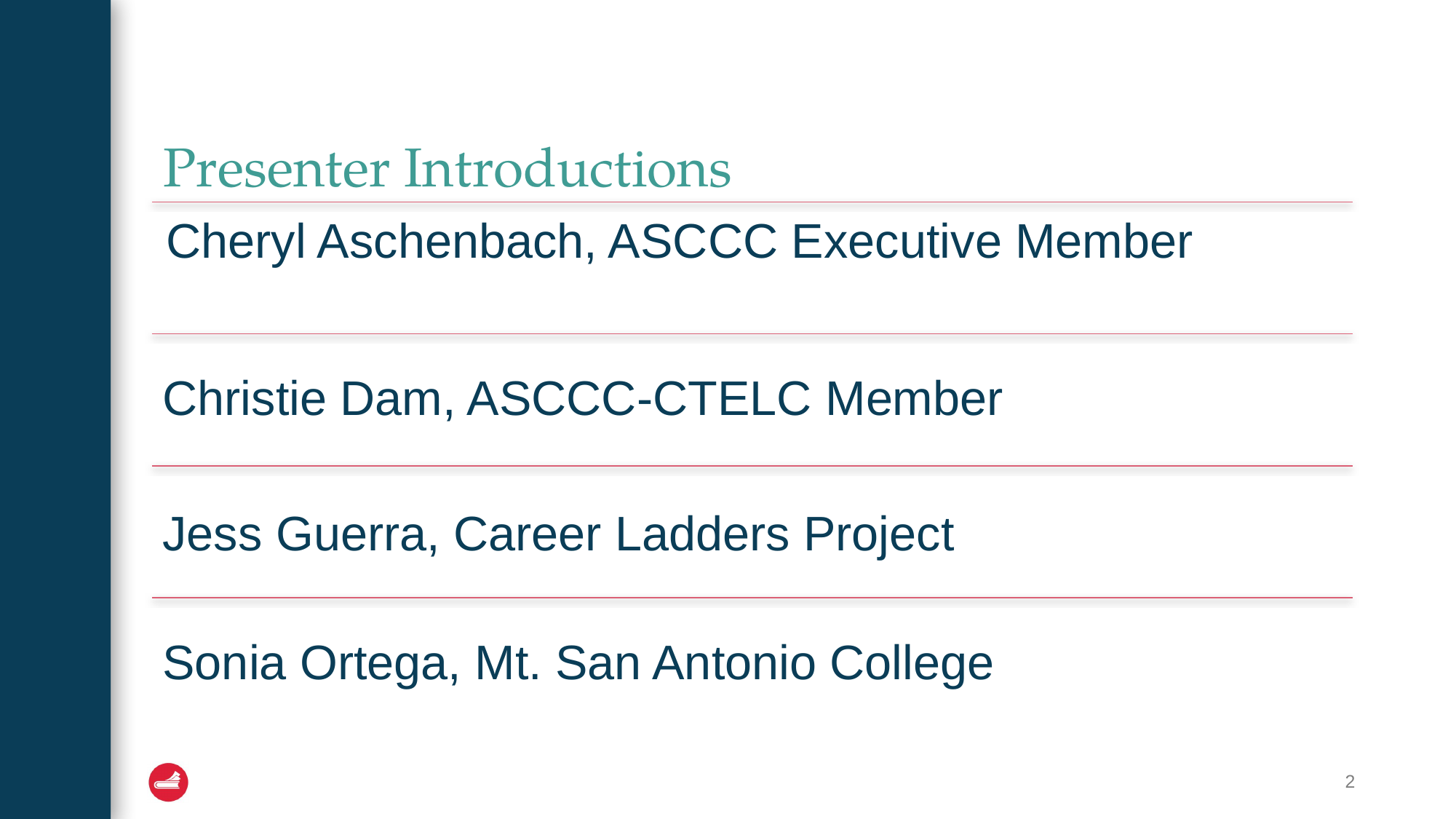

# Presenter Introductions

Cheryl Aschenbach, ASCCC Executive Member
Christie Dam, ASCCC-CTELC Member

Jess Guerra, Career Ladders Project

Sonia Ortega, Mt. San Antonio College
2